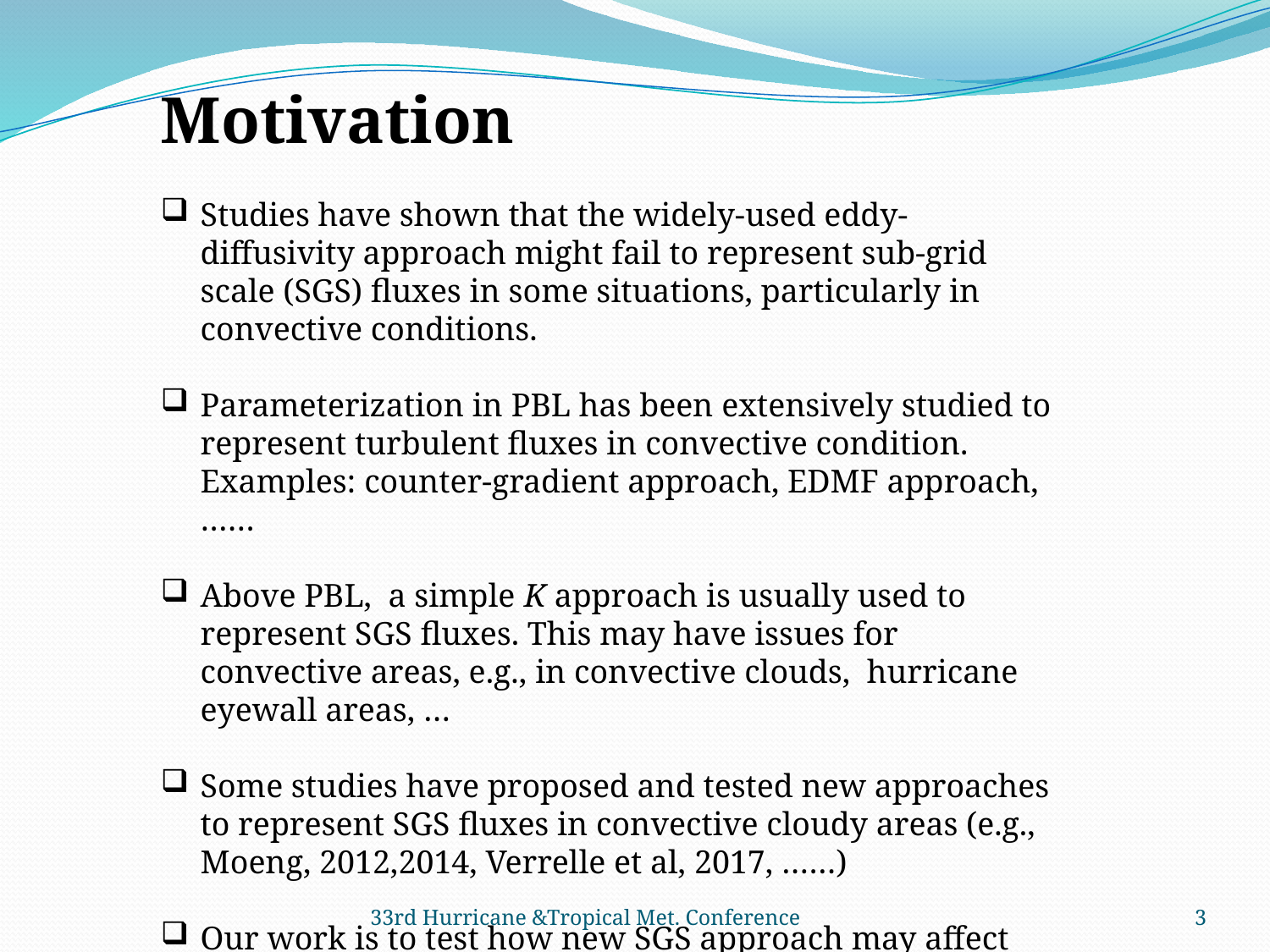

Motivation

Studies have shown that the widely-used eddy-diffusivity approach might fail to represent sub-grid scale (SGS) fluxes in some situations, particularly in convective conditions.

Parameterization in PBL has been extensively studied to represent turbulent fluxes in convective condition. Examples: counter-gradient approach, EDMF approach, ……

Above PBL,  a simple K approach is usually used to represent SGS fluxes. This may have issues for convective areas, e.g., in convective clouds,  hurricane eyewall areas, …

Some studies have proposed and tested new approaches to represent SGS fluxes in convective cloudy areas (e.g., Moeng, 2012,2014, Verrelle et al, 2017, ……)

Our work is to test how new SGS approach may affect hurricane forecast in NCEP operational hurricane models.
33rd Hurricane &Tropical Met. Conference
3